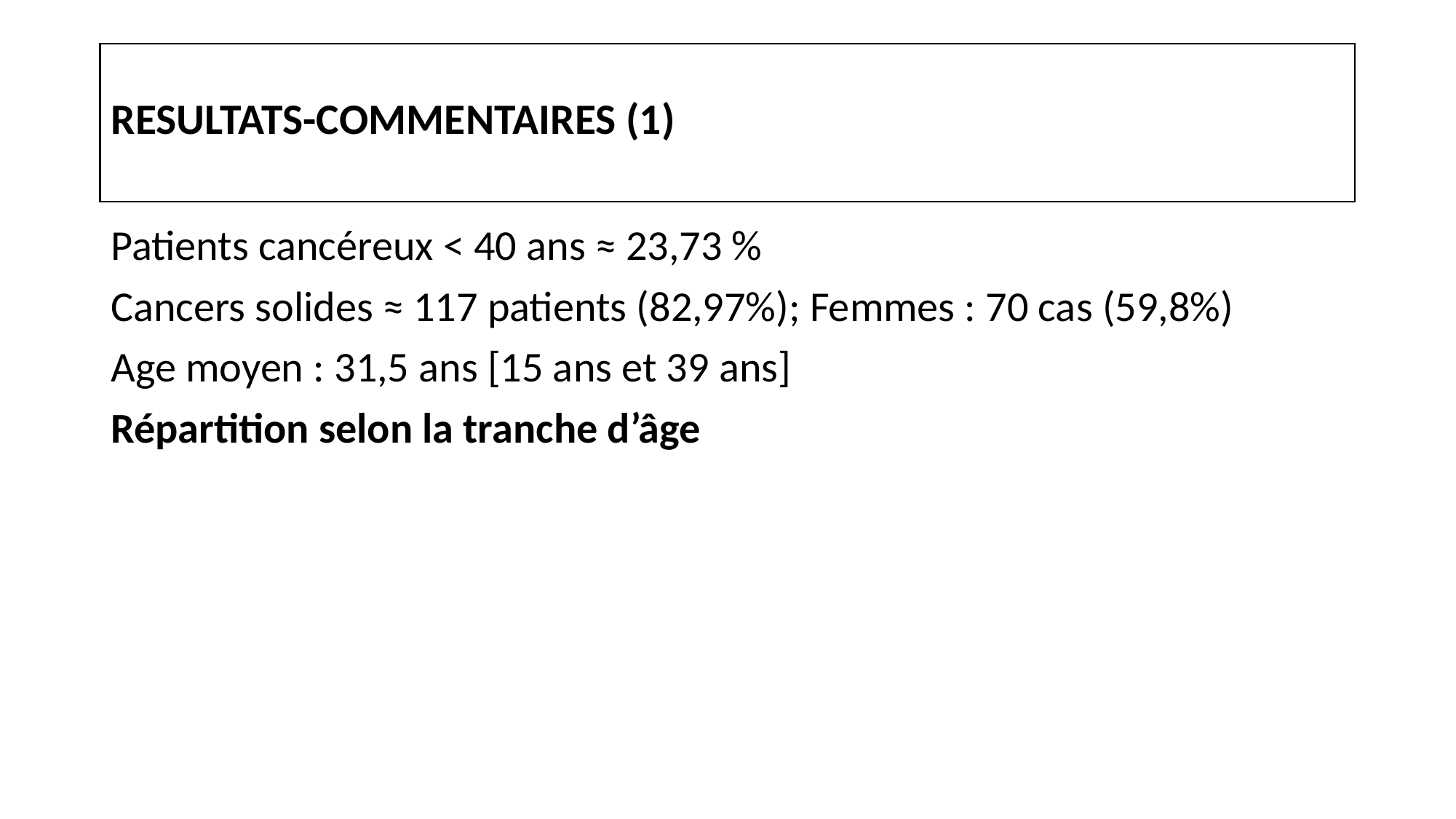

# RESULTATS-COMMENTAIRES (1)
Patients cancéreux < 40 ans ≈ 23,73 %
Cancers solides ≈ 117 patients (82,97%); Femmes : 70 cas (59,8%)
Age moyen : 31,5 ans [15 ans et 39 ans]
Répartition selon la tranche d’âge